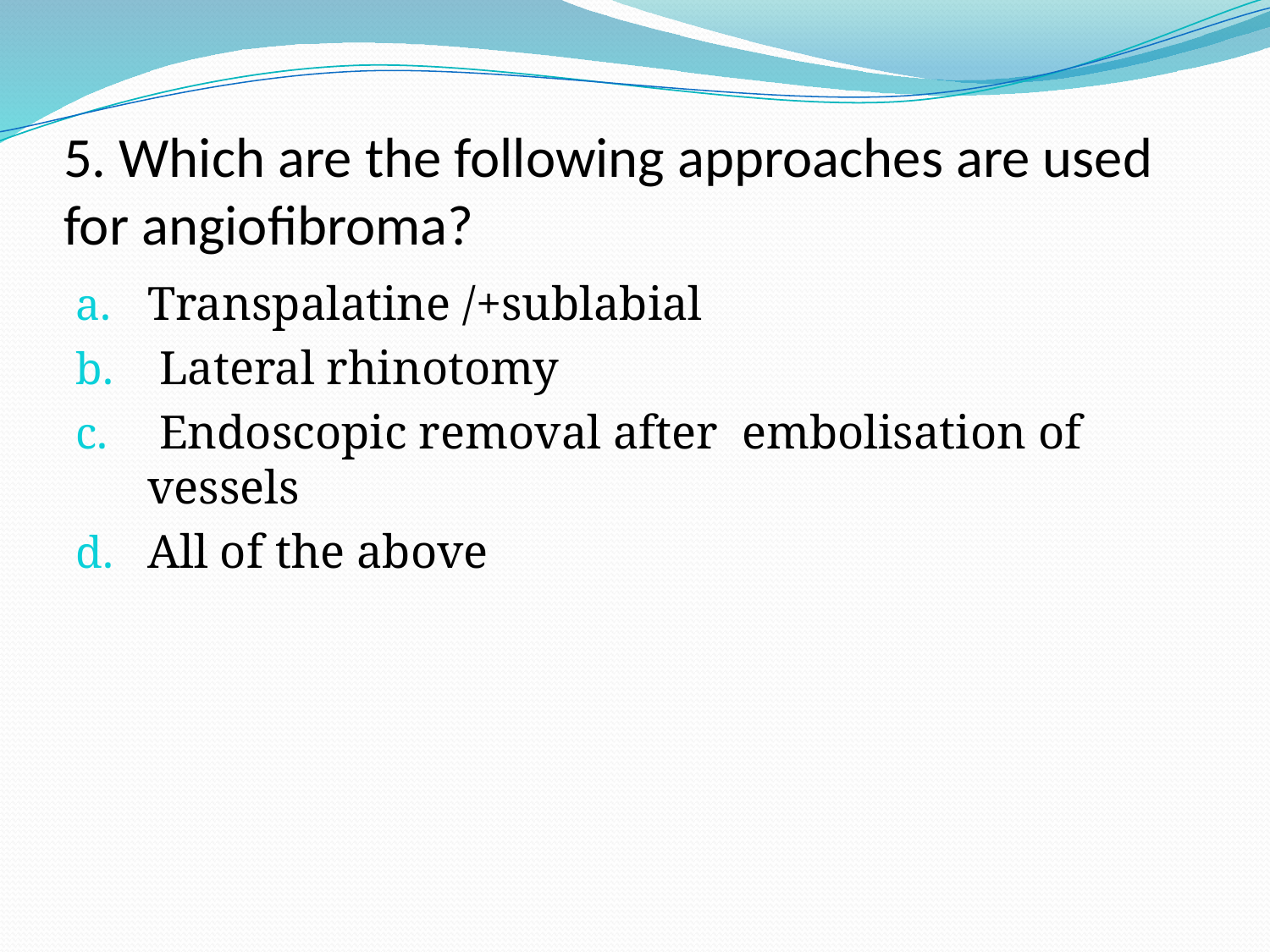

# 5. Which are the following approaches are used for angiofibroma?
Transpalatine /+sublabial
 Lateral rhinotomy
 Endoscopic removal after  embolisation of vessels
All of the above